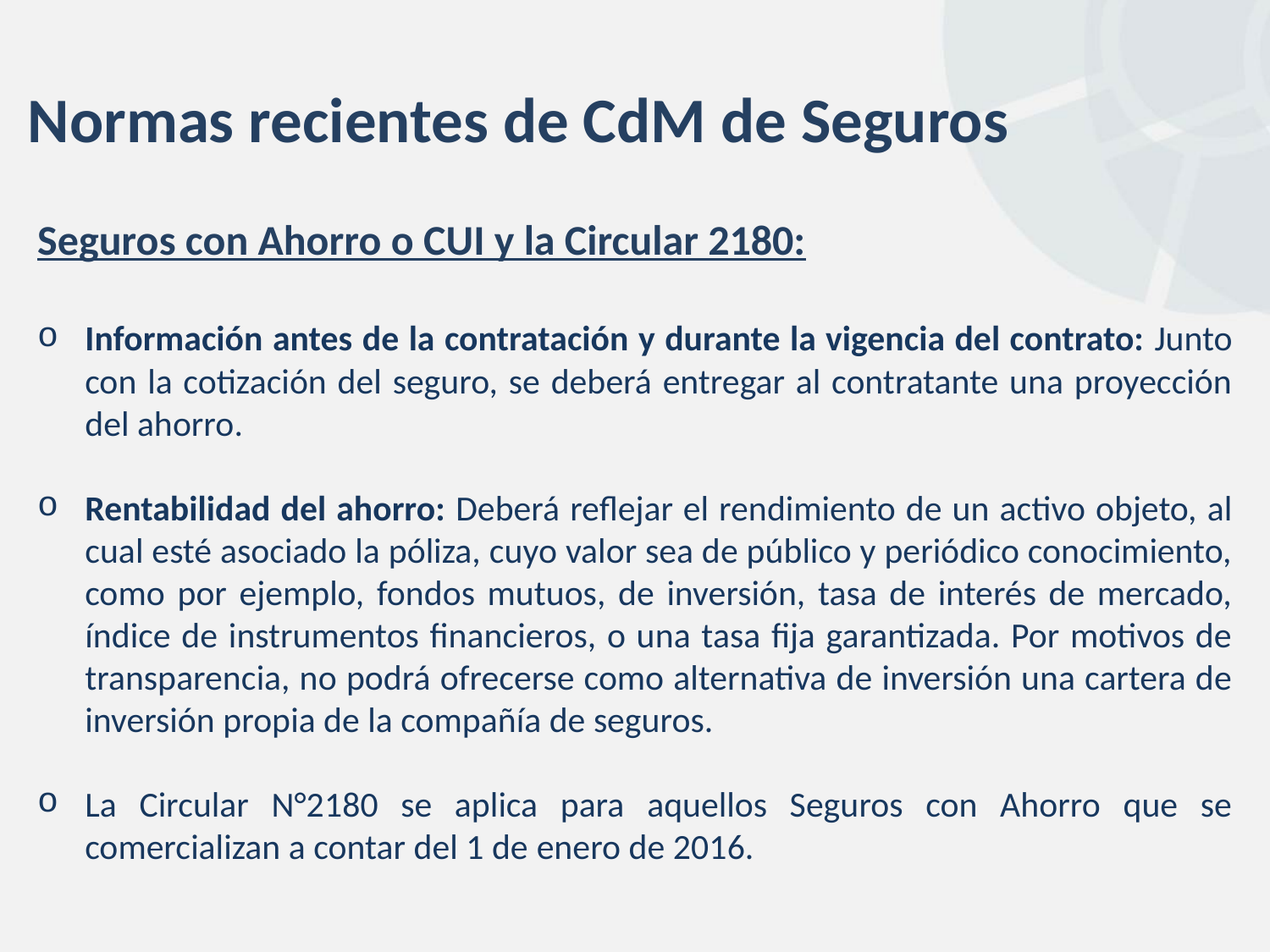

# Normas recientes de CdM de Seguros
Seguros con Ahorro o CUI y la Circular 2180:

Información antes de la contratación y durante la vigencia del contrato: Junto con la cotización del seguro, se deberá entregar al contratante una proyección del ahorro.

Rentabilidad del ahorro: Deberá reflejar el rendimiento de un activo objeto, al cual esté asociado la póliza, cuyo valor sea de público y periódico conocimiento, como por ejemplo, fondos mutuos, de inversión, tasa de interés de mercado, índice de instrumentos financieros, o una tasa fija garantizada. Por motivos de transparencia, no podrá ofrecerse como alternativa de inversión una cartera de inversión propia de la compañía de seguros.

La Circular N°2180 se aplica para aquellos Seguros con Ahorro que se comercializan a contar del 1 de enero de 2016.